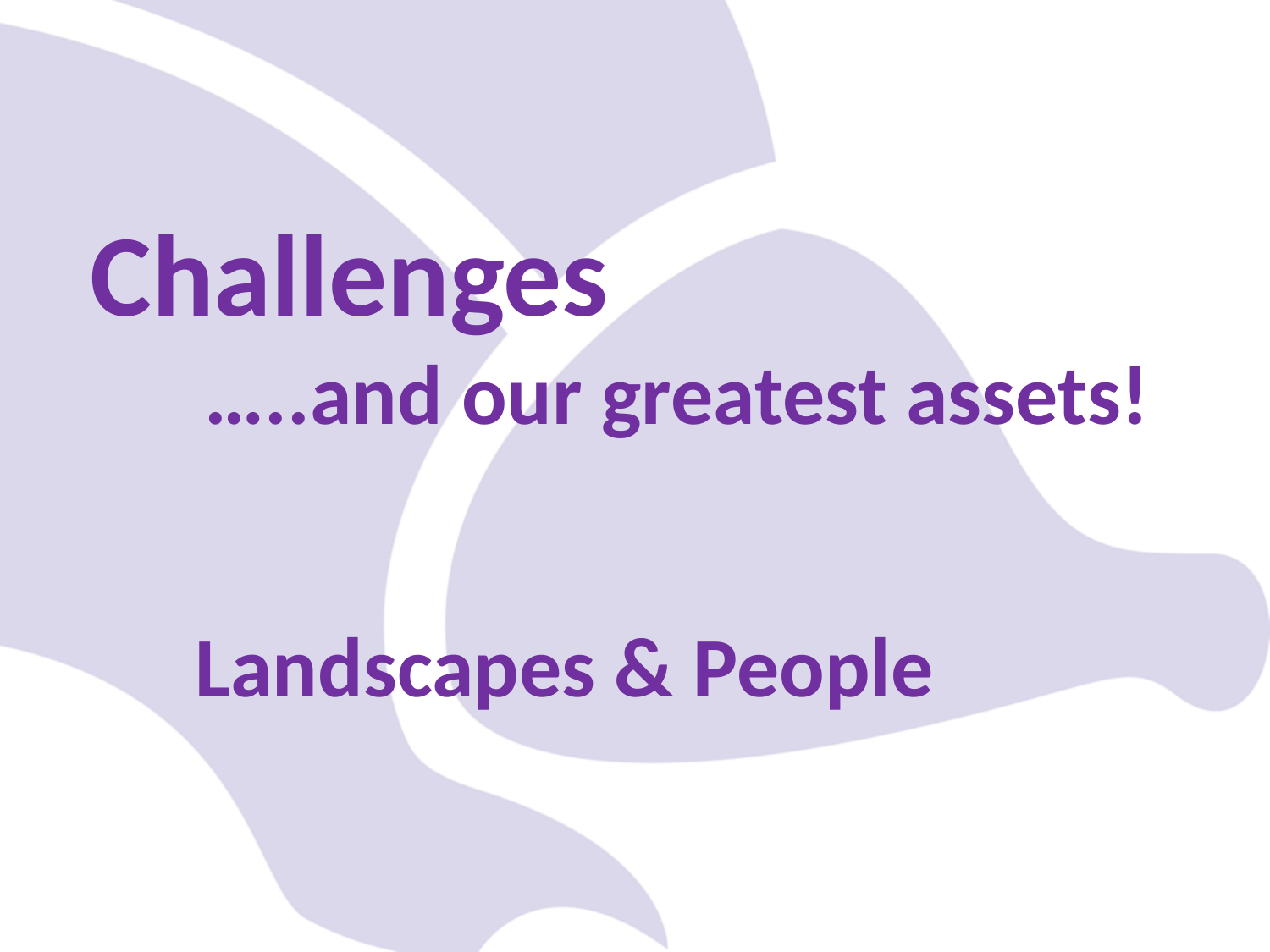

# Challenges …..and our greatest assets! Landscapes & People